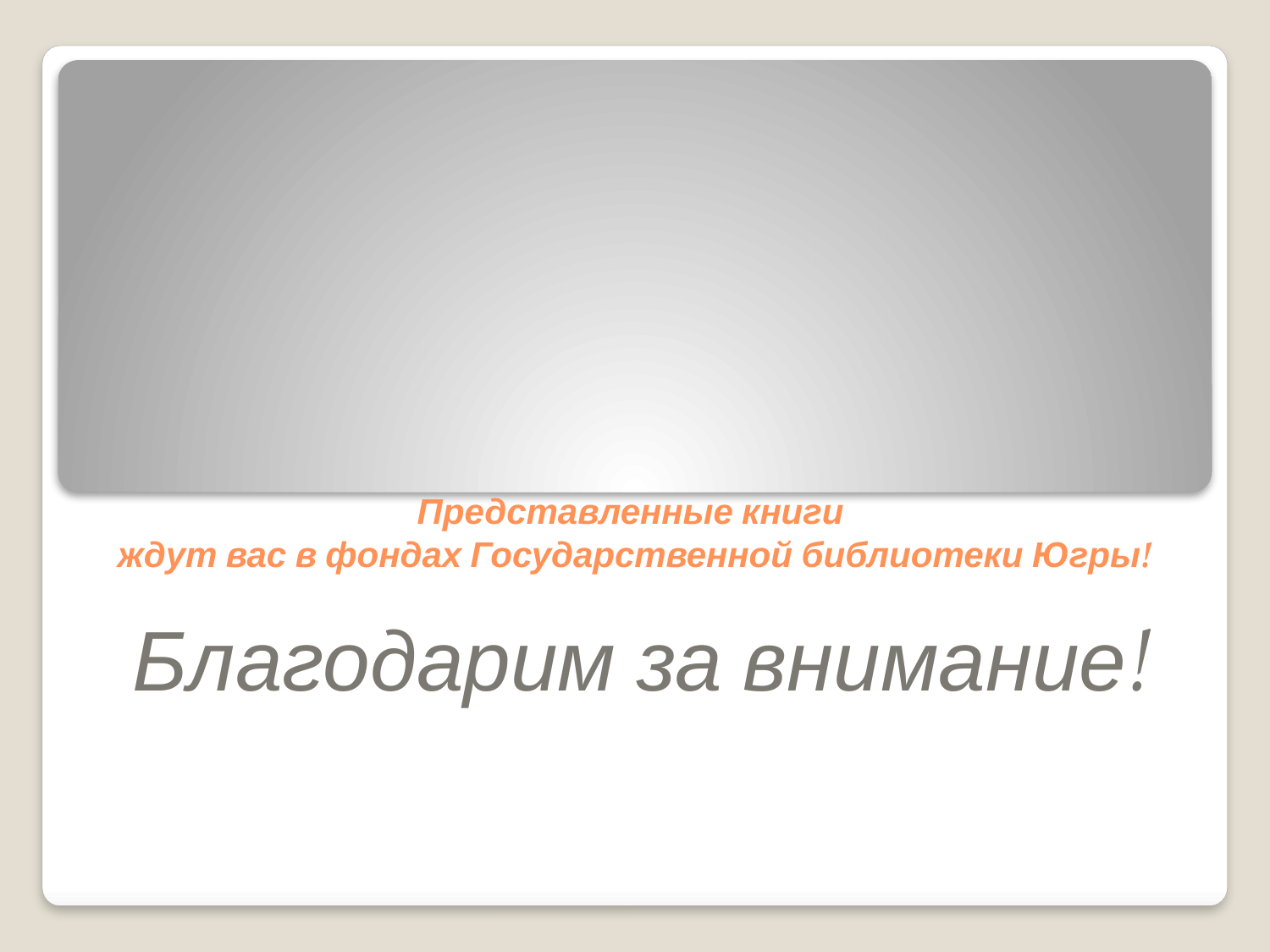

# Представленные книги ждут вас в фондах Государственной библиотеки Югры!
Благодарим за внимание!